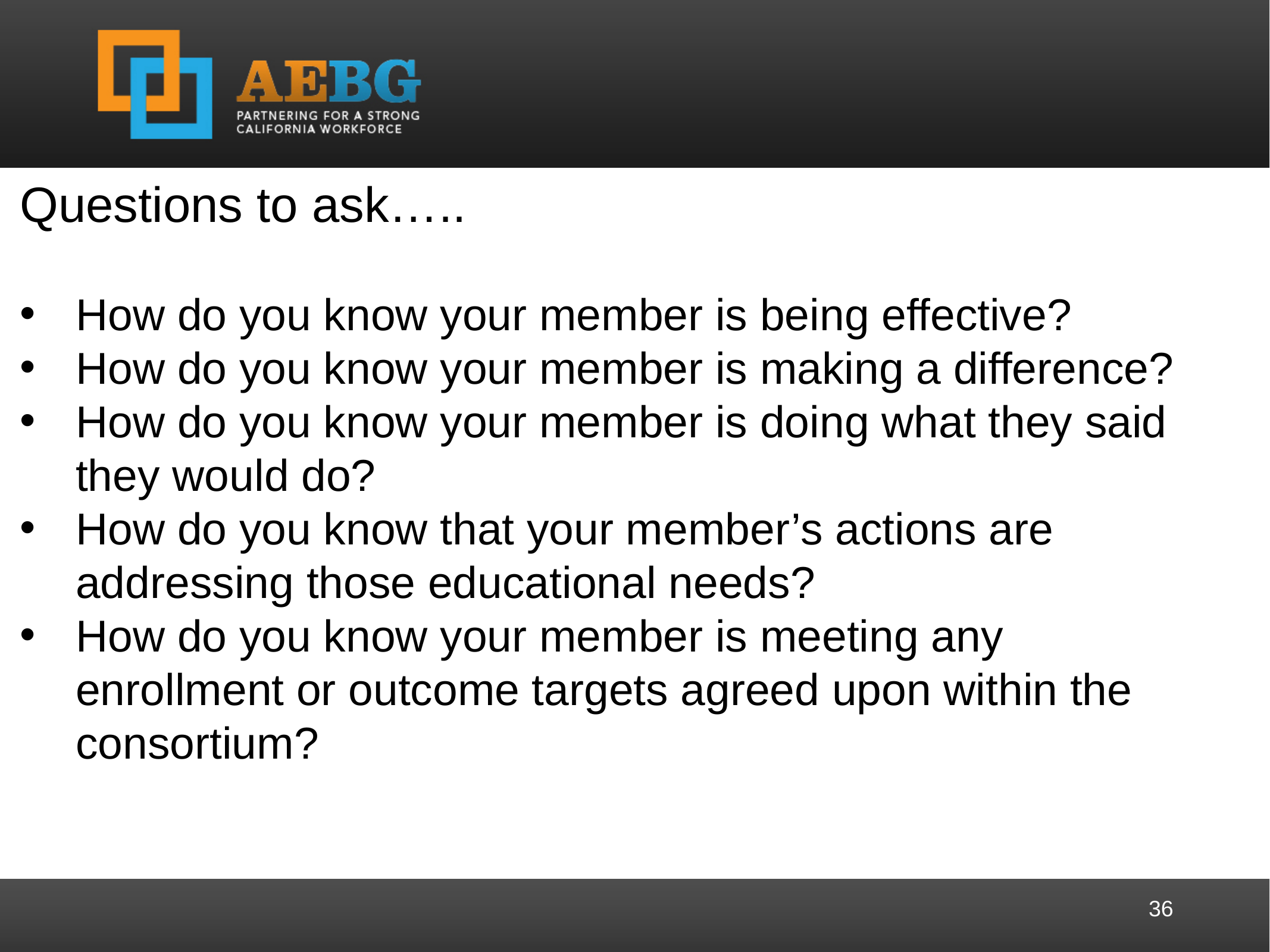

Questions to ask…..

How do you know your member is being effective?
How do you know your member is making a difference?
How do you know your member is doing what they said they would do?
How do you know that your member’s actions are addressing those educational needs?
How do you know your member is meeting any enrollment or outcome targets agreed upon within the consortium?

36